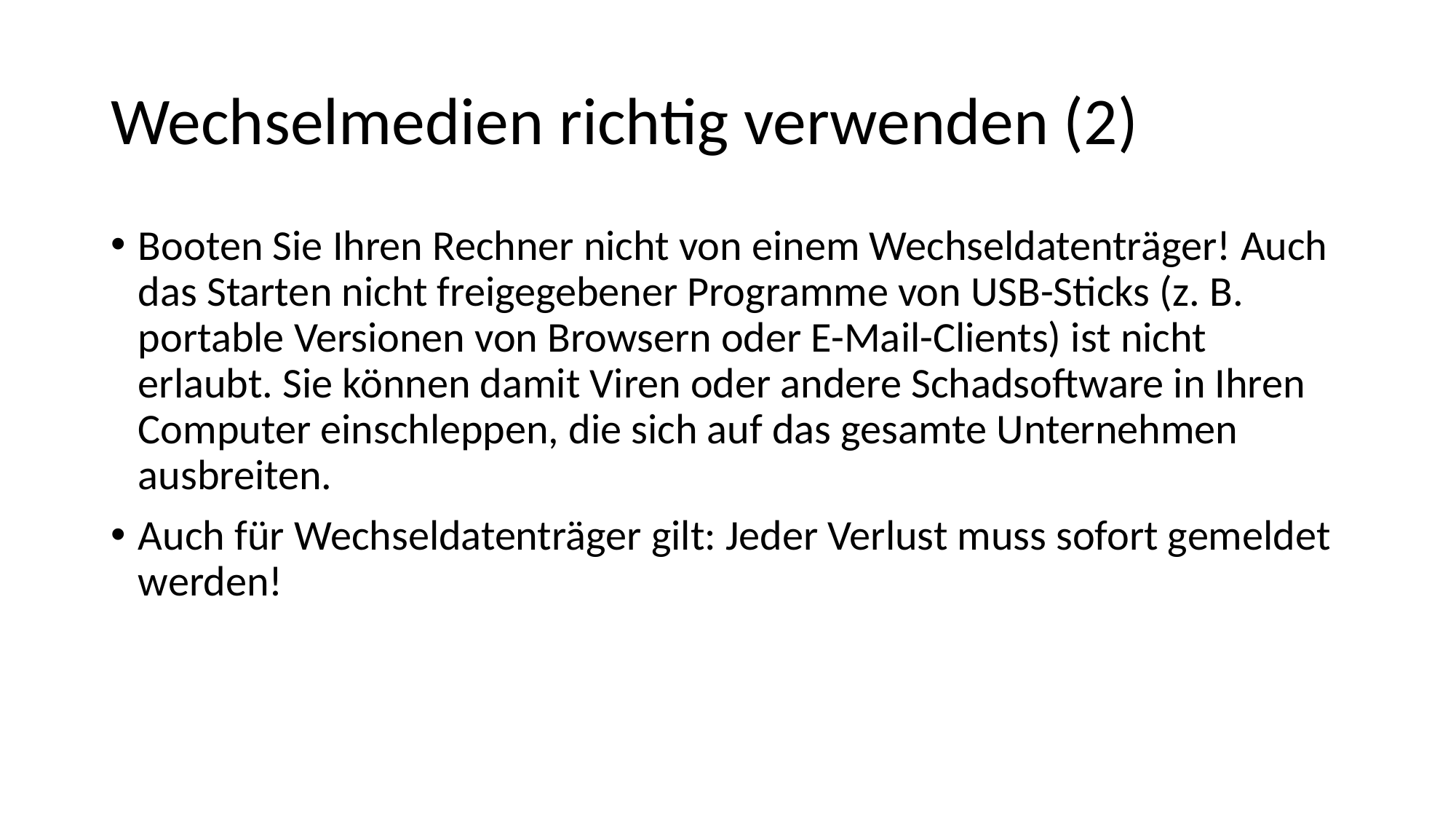

# Wechselmedien richtig verwenden (2)
Booten Sie Ihren Rechner nicht von einem Wechseldatenträger! Auch das Starten nicht freigegebener Programme von USB-Sticks (z. B. portable Versionen von Browsern oder E-Mail-Clients) ist nicht erlaubt. Sie können damit Viren oder andere Schadsoftware in Ihren Computer einschleppen, die sich auf das gesamte Unternehmen ausbreiten.
Auch für Wechseldatenträger gilt: Jeder Verlust muss sofort gemeldet werden!